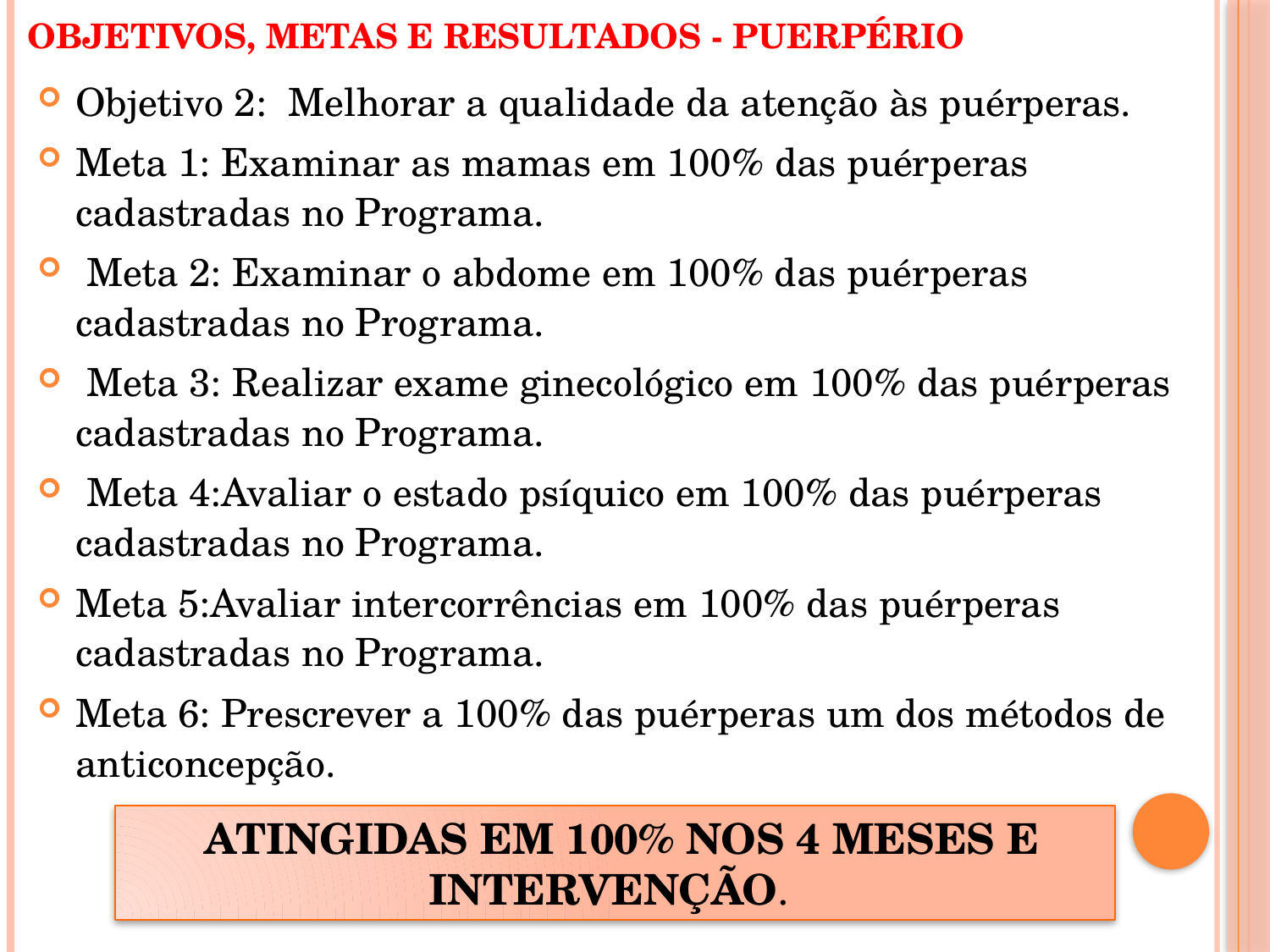

# OBJETIVOS, METAS E RESULTADOS - PUERPÉRIO
Objetivo 2:  Melhorar a qualidade da atenção às puérperas.
Meta 1: Examinar as mamas em 100% das puérperas cadastradas no Programa.
 Meta 2: Examinar o abdome em 100% das puérperas cadastradas no Programa.
 Meta 3: Realizar exame ginecológico em 100% das puérperas cadastradas no Programa.
 Meta 4:Avaliar o estado psíquico em 100% das puérperas cadastradas no Programa.
Meta 5:Avaliar intercorrências em 100% das puérperas cadastradas no Programa.
Meta 6: Prescrever a 100% das puérperas um dos métodos de anticoncepção.

 ATINGIDAS EM 100% NOS 4 MESES E INTERVENÇÃO.